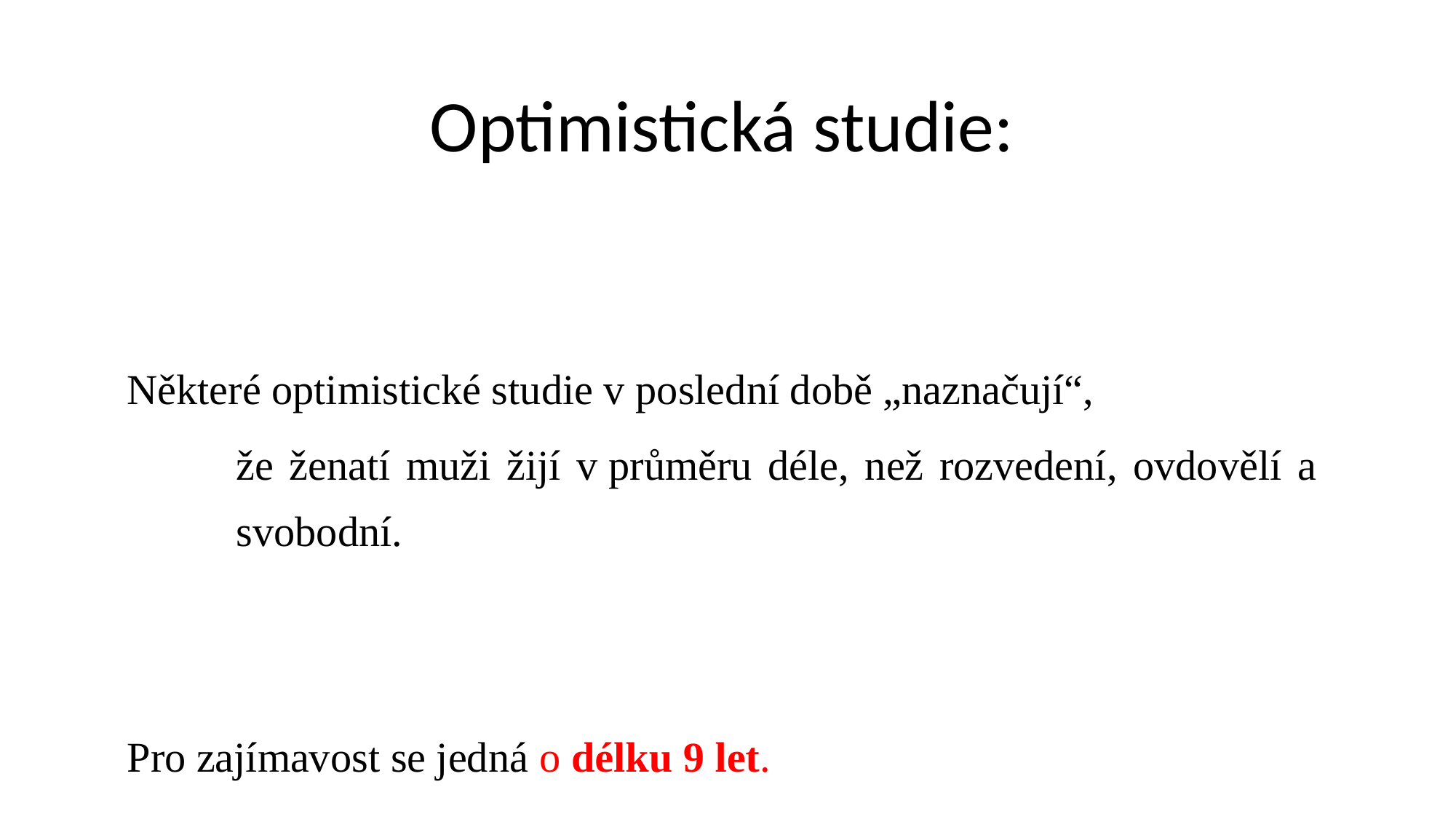

# Optimistická studie:

Některé optimistické studie v poslední době „naznačují“,
	že ženatí muži žijí v průměru déle, než rozvedení, ovdovělí a 	svobodní.

Pro zajímavost se jedná o délku 9 let.